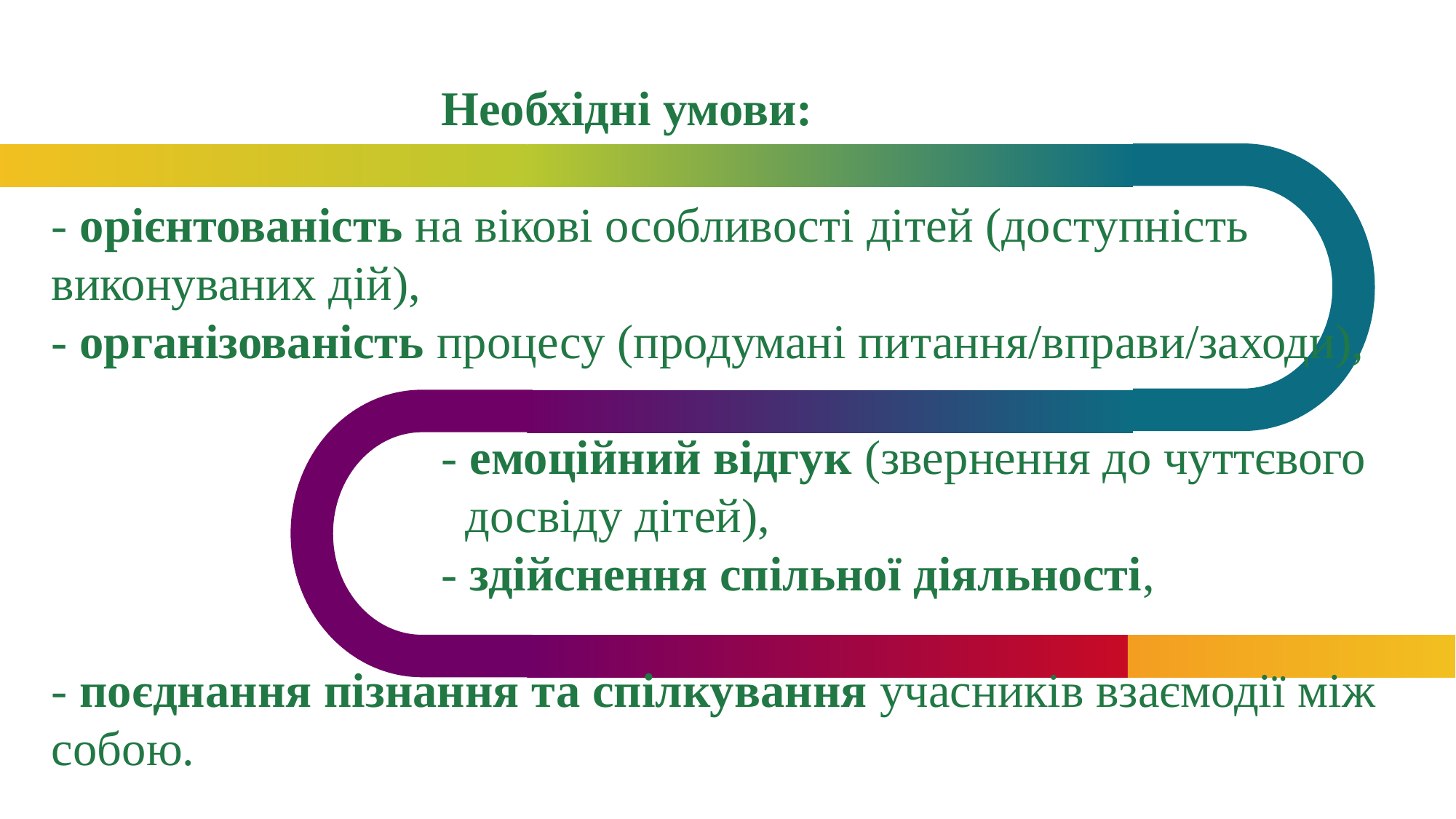

Необхідні умови:

- орієнтованість на вікові особливості дітей (доступність виконуваних дій),
- організованість процесу (продумані питання/вправи/заходи),

                                - емоційний відгук (звернення до чуттєвого
                                  досвіду дітей),
                                - здійснення спільної діяльності,

- поєднання пізнання та спілкування учасників взаємодії між собою.